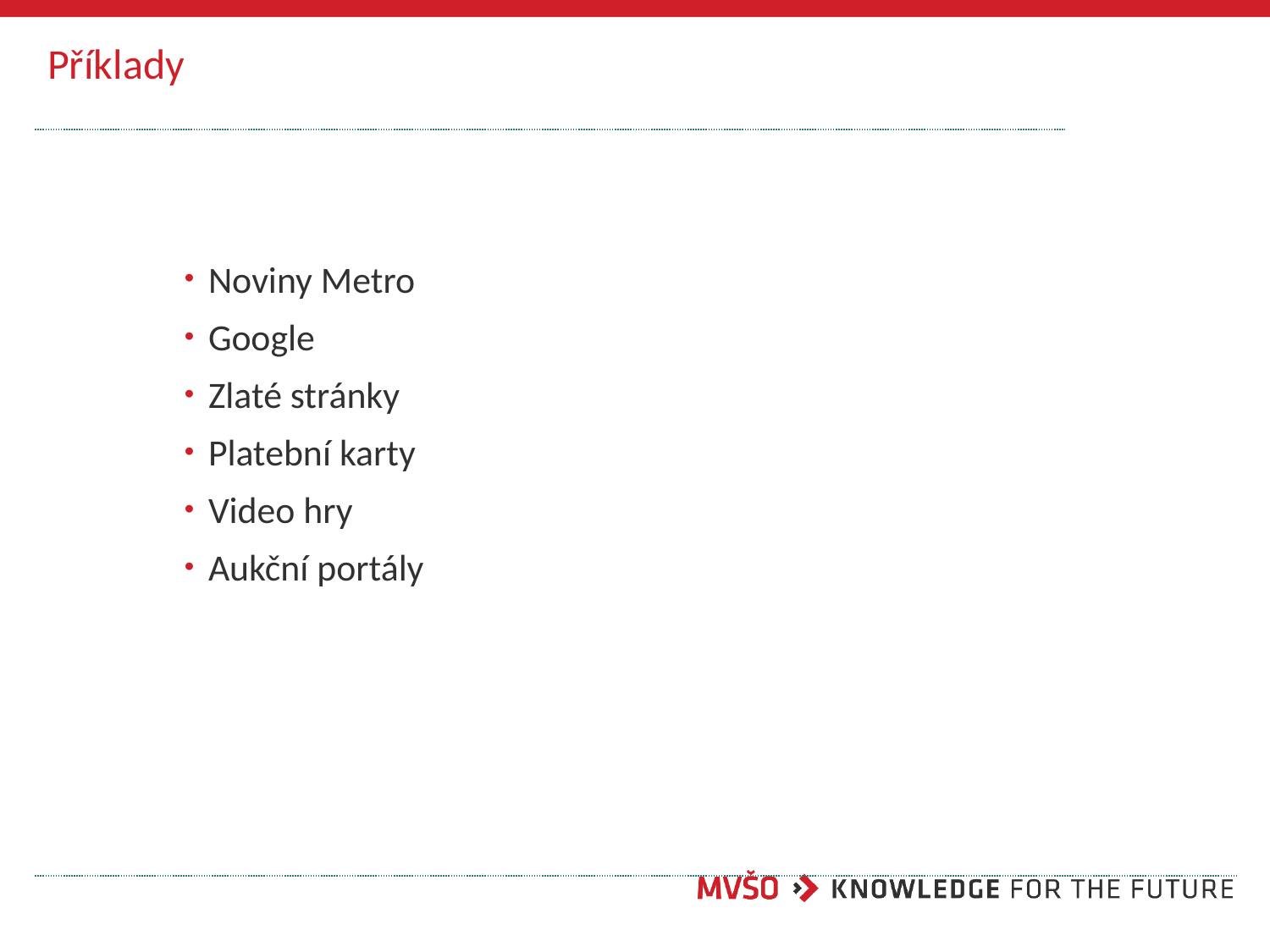

# Příklady

Noviny Metro
Google
Zlaté stránky
Platební karty
Video hry
Aukční portály